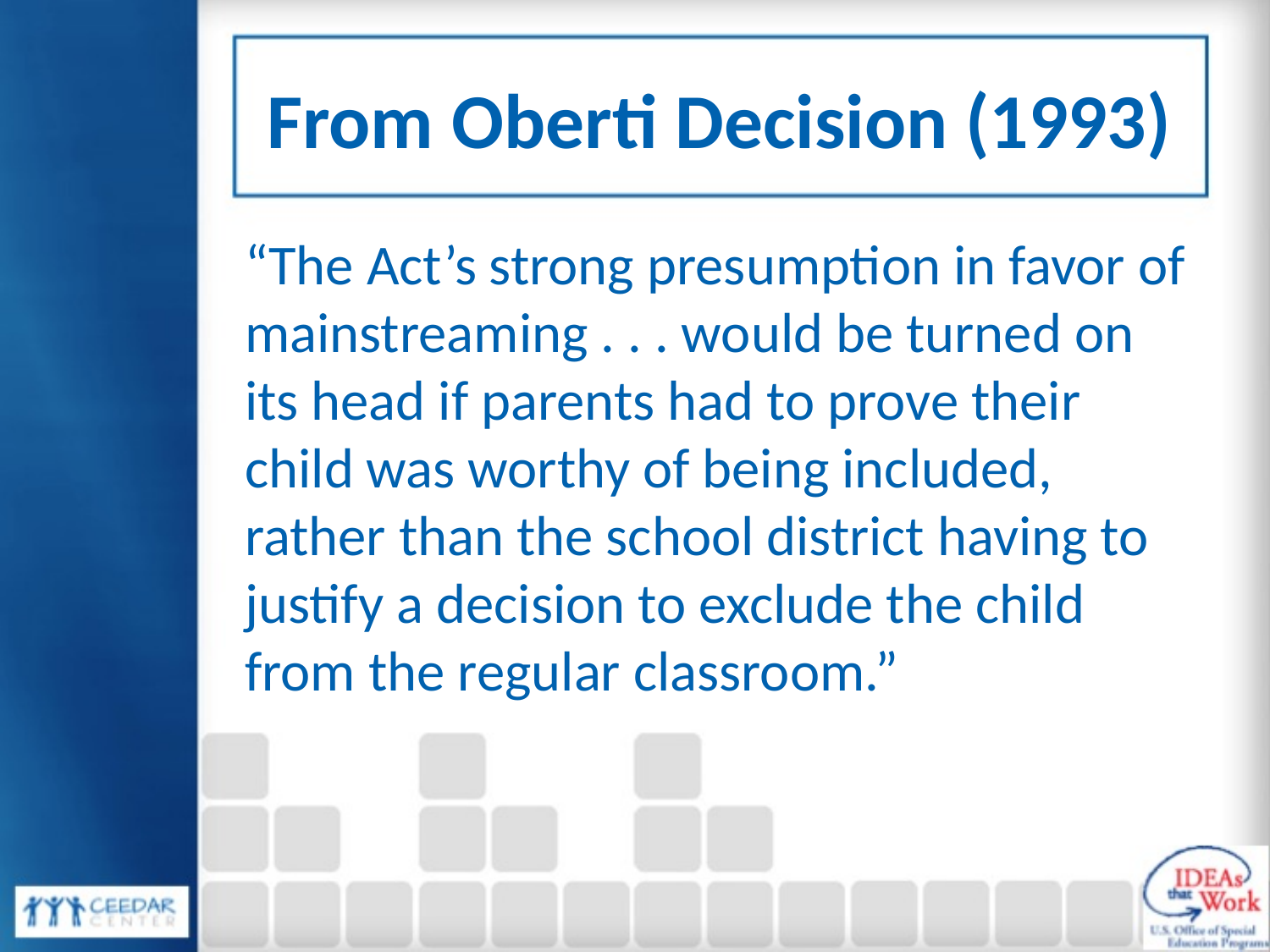

# From Oberti Decision (1993)
“The Act’s strong presumption in favor of mainstreaming . . . would be turned on its head if parents had to prove their child was worthy of being included, rather than the school district having to justify a decision to exclude the child from the regular classroom.”